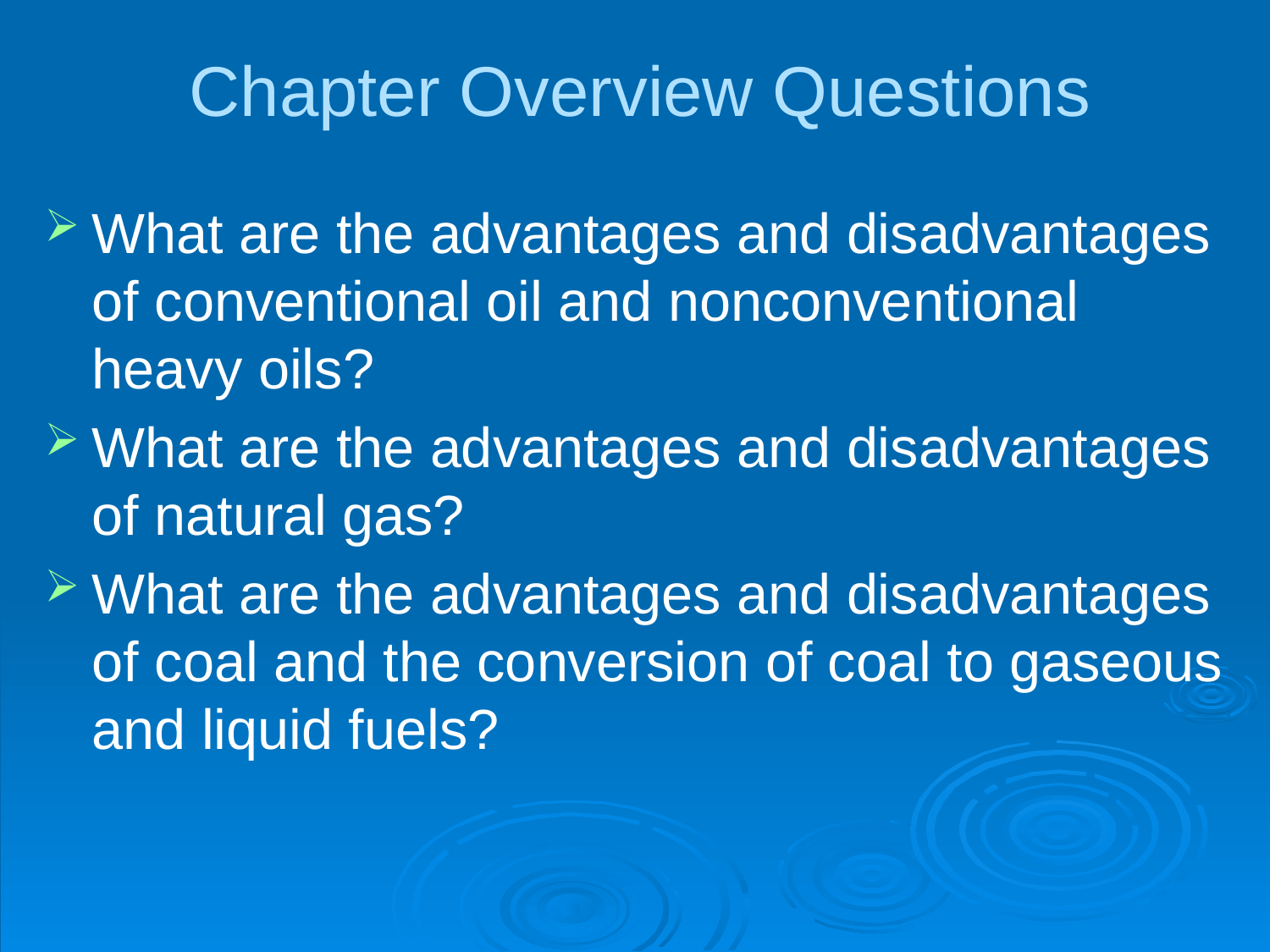

# Chapter Overview Questions
What are the advantages and disadvantages of conventional oil and nonconventional heavy oils?
What are the advantages and disadvantages of natural gas?
What are the advantages and disadvantages of coal and the conversion of coal to gaseous and liquid fuels?